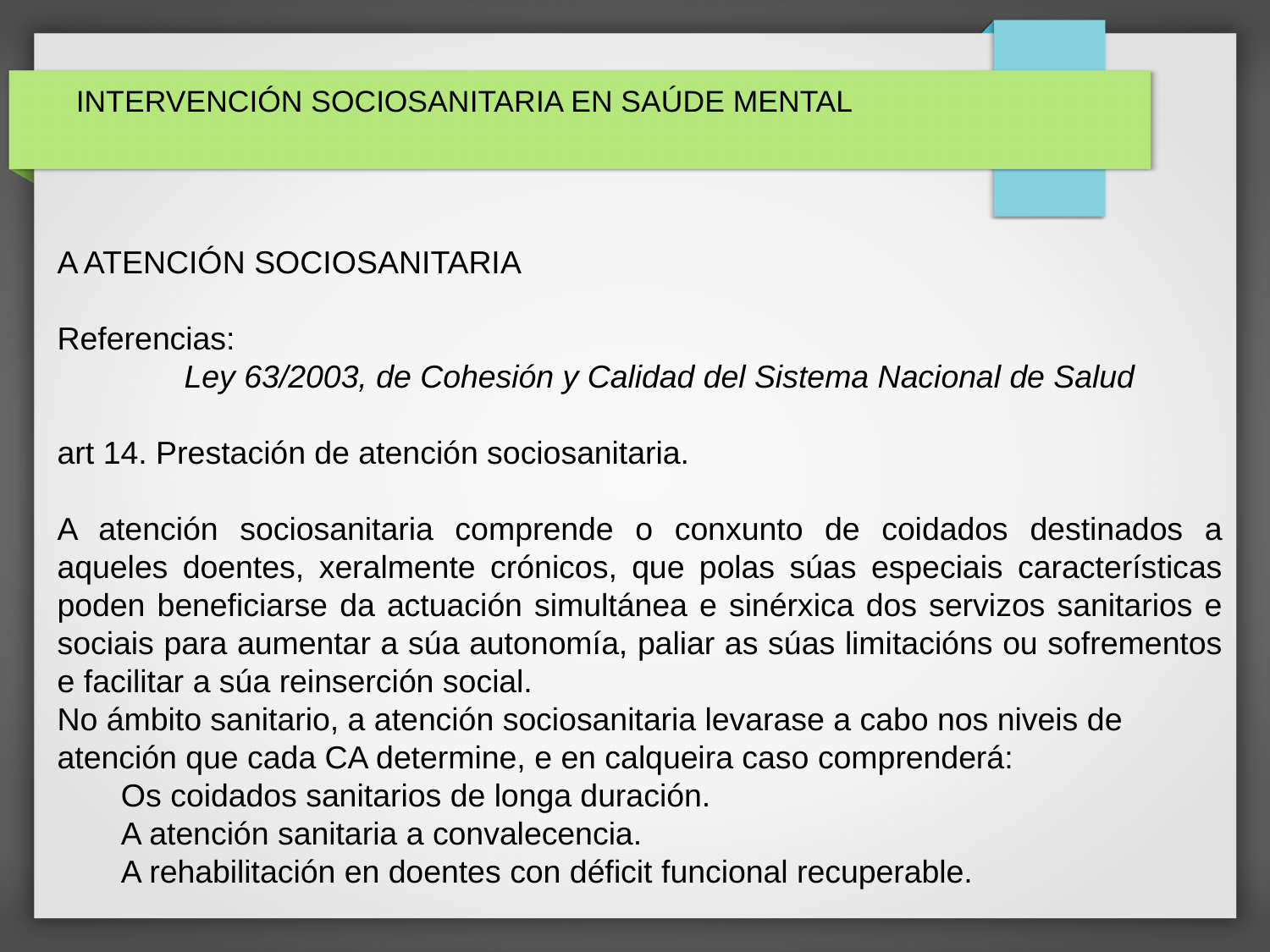

INTERVENCIÓN SOCIOSANITARIA EN SAÚDE MENTAL

A ATENCIÓN SOCIOSANITARIA

Referencias:
	Ley 63/2003, de Cohesión y Calidad del Sistema Nacional de Salud

art 14. Prestación de atención sociosanitaria.

A atención sociosanitaria comprende o conxunto de coidados destinados a aqueles doentes, xeralmente crónicos, que polas súas especiais características poden beneficiarse da actuación simultánea e sinérxica dos servizos sanitarios e sociais para aumentar a súa autonomía, paliar as súas limitacións ou sofrementos e facilitar a súa reinserción social.
No ámbito sanitario, a atención sociosanitaria levarase a cabo nos niveis de atención que cada CA determine, e en calqueira caso comprenderá:
Os coidados sanitarios de longa duración.
A atención sanitaria a convalecencia.
A rehabilitación en doentes con déficit funcional recuperable.